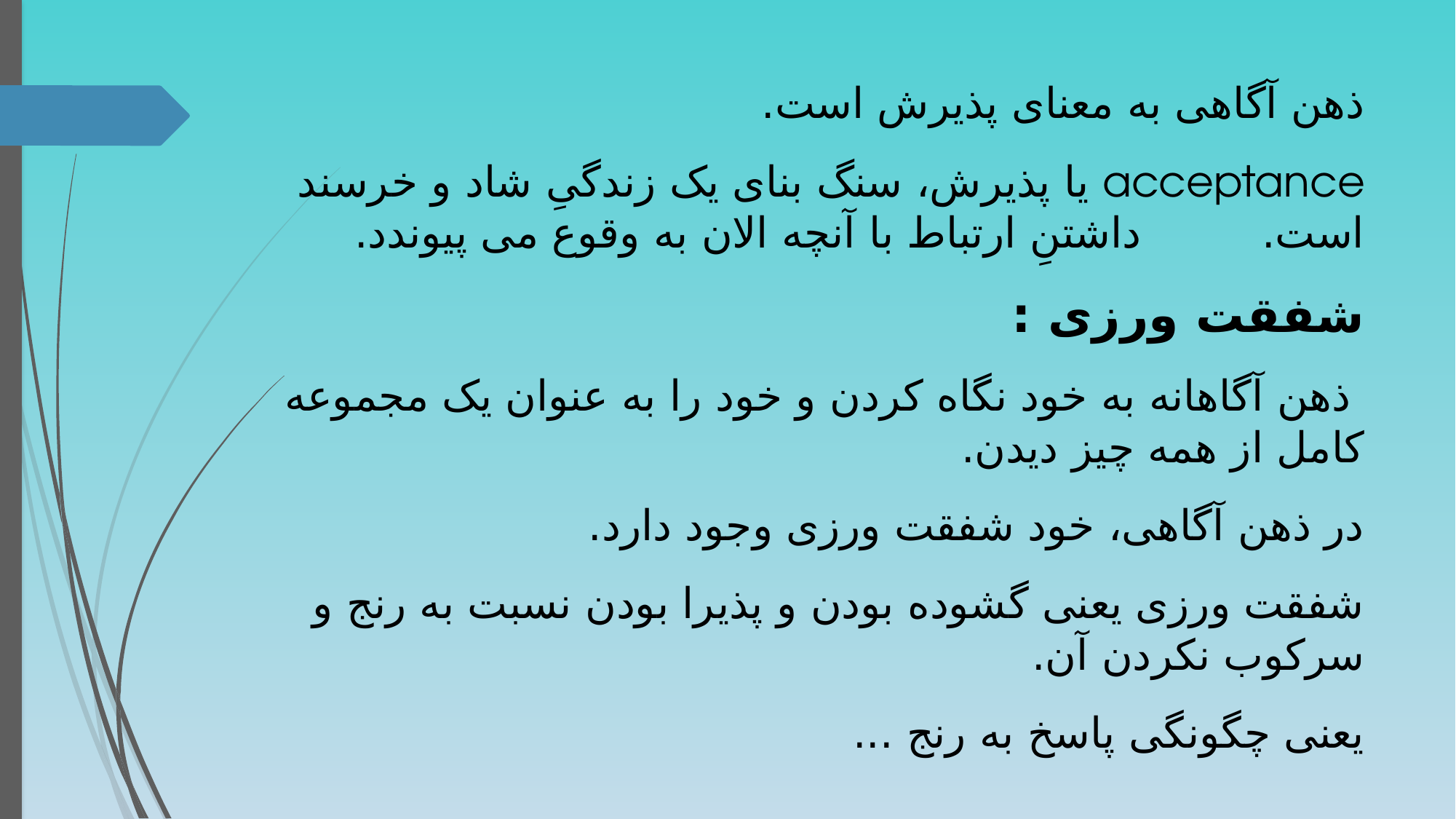

ذهن آگاهی به معنای پذیرش است.
acceptance یا پذیرش، سنگ بنای یک زندگیِ شاد و خرسند است.         داشتنِ ارتباط با آنچه الان به وقوع می پیوندد.
شفقت ورزی :
 ذهن آگاهانه به خود نگاه کردن و خود را به عنوان یک مجموعه کامل از همه چیز دیدن.
در ذهن آگاهی، خود شفقت ورزی وجود دارد.
شفقت ورزی یعنی گشوده بودن و پذیرا بودن نسبت به رنج و سرکوب نکردن آن.
یعنی چگونگی پاسخ به رنج ...